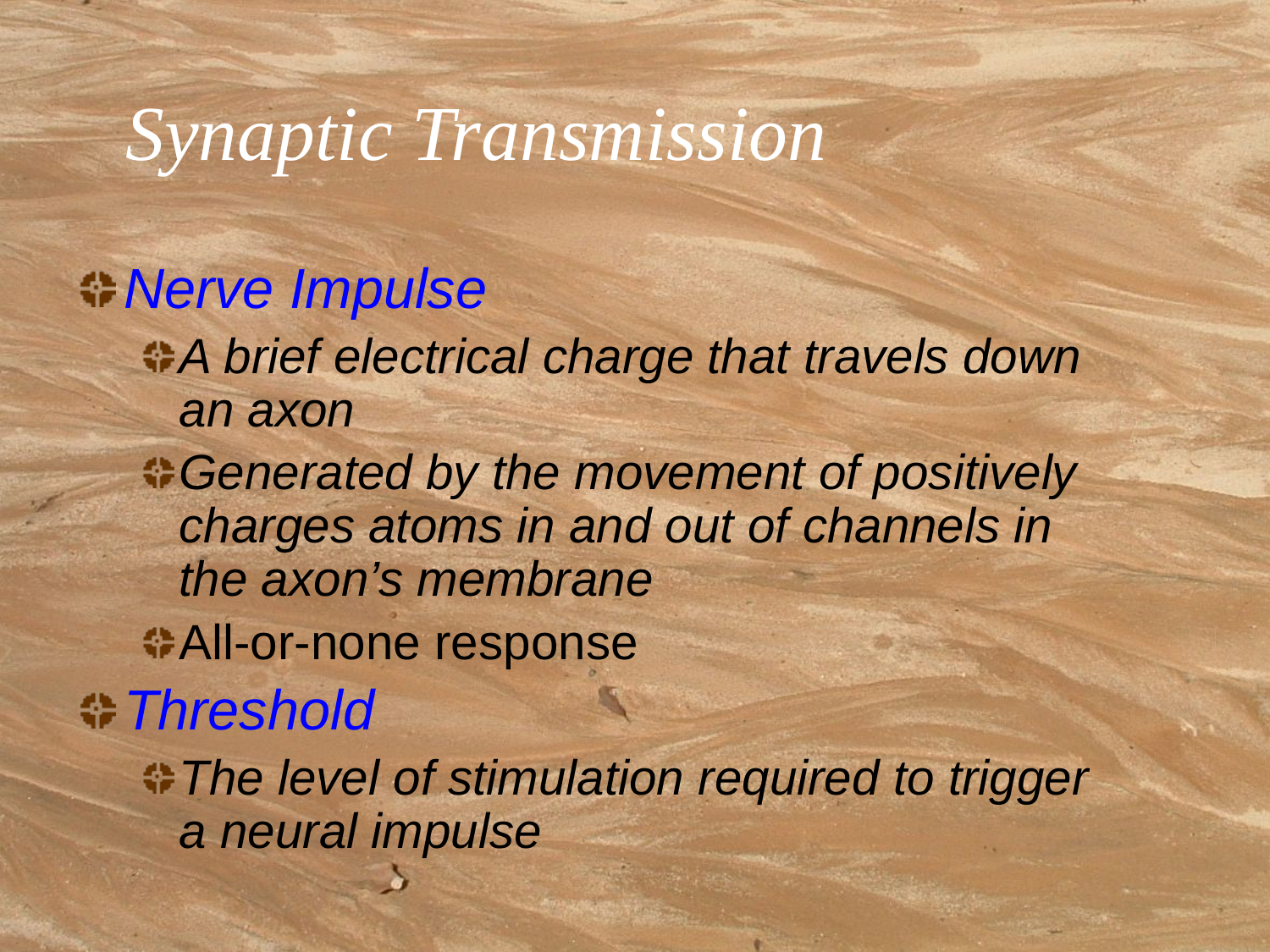

# Synaptic Transmission
Nerve Impulse
A brief electrical charge that travels down
an axon
Generated by the movement of positively charges atoms in and out of channels in
the axon’s membrane
All-or-none response
Threshold
The level of stimulation required to trigger
a neural impulse